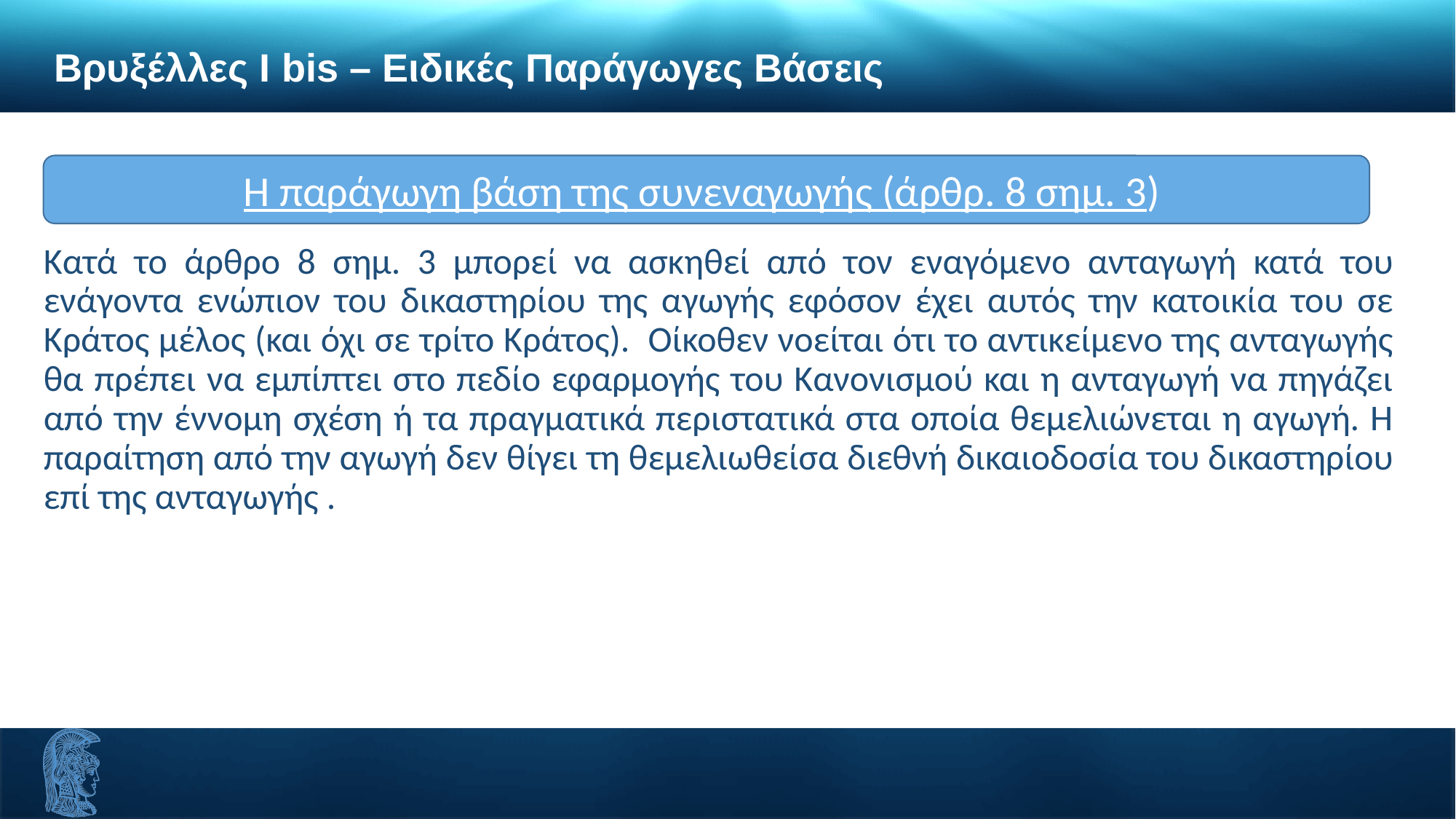

Βρυξέλλες Ι bis – Ειδικές Παράγωγες Βάσεις
Η παράγωγη βάση της συνεναγωγής (άρθρ. 8 σημ. 3)
Κατά το άρθρο 8 σημ. 3 μπορεί να ασκηθεί από τον εναγόμενο ανταγωγή κατά του ενάγοντα ενώπιον του δικαστηρίου της αγωγής εφόσον έχει αυτός την κατοικία του σε Κράτος μέλος (και όχι σε τρίτο Κράτος).  Οίκοθεν νοείται ότι το αντικείμενο της ανταγωγής θα πρέπει να εμπίπτει στο πεδίο εφαρμογής του Κανονισμού και η ανταγωγή να πηγάζει από την έννομη σχέση ή τα πραγματικά περιστατικά στα οποία θεμελιώνεται η αγωγή. Η παραίτηση από την αγωγή δεν θίγει τη θεμελιωθείσα διεθνή δικαιοδοσία του δικαστηρίου επί της ανταγωγής .